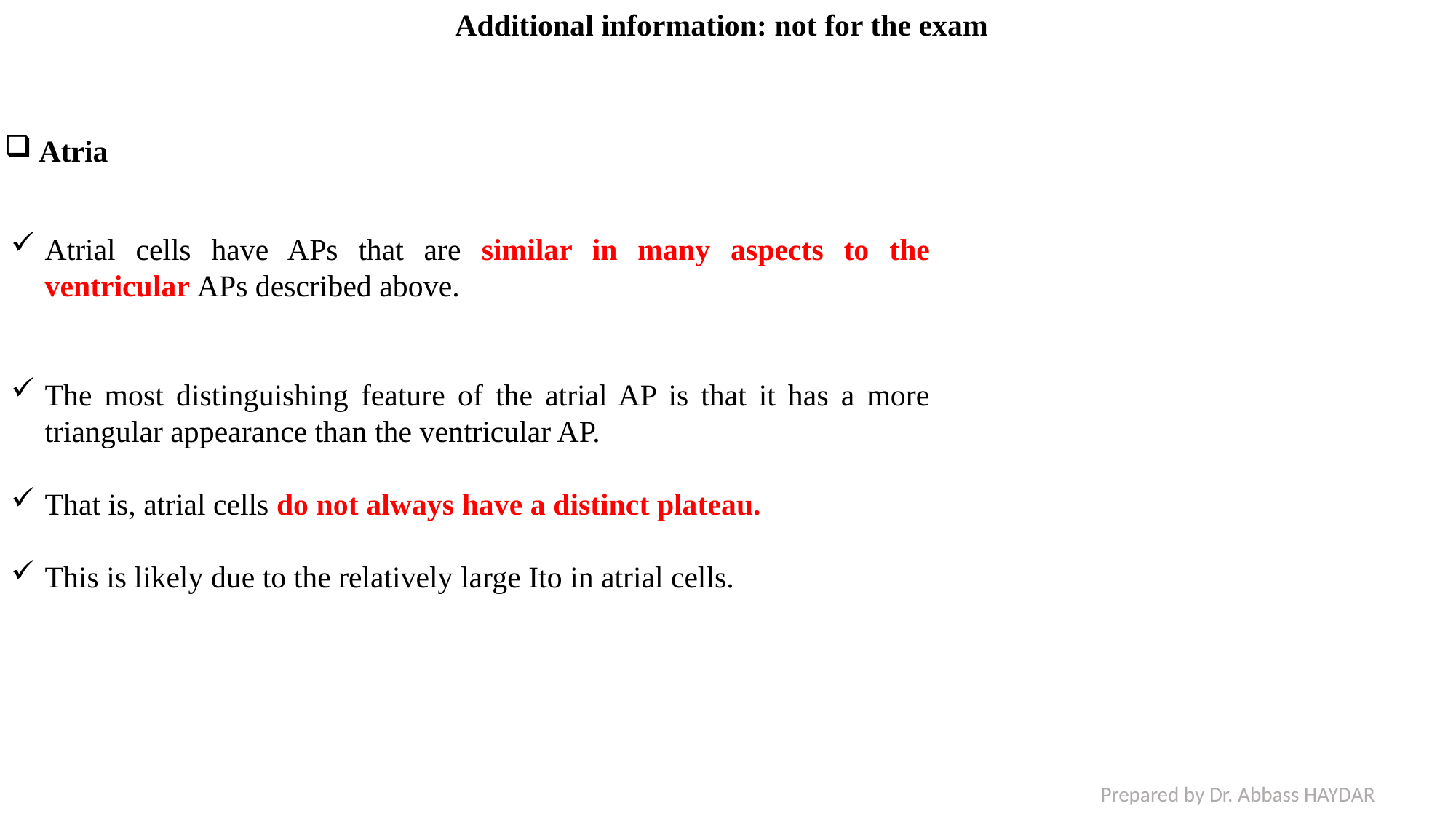

Additional information: not for the exam
Atria
Atrial cells have APs that are similar in many aspects to the ventricular APs described above.

The most distinguishing feature of the atrial AP is that it has a more triangular appearance than the ventricular AP.

That is, atrial cells do not always have a distinct plateau.

This is likely due to the relatively large Ito in atrial cells.
Prepared by Dr. Abbass HAYDAR